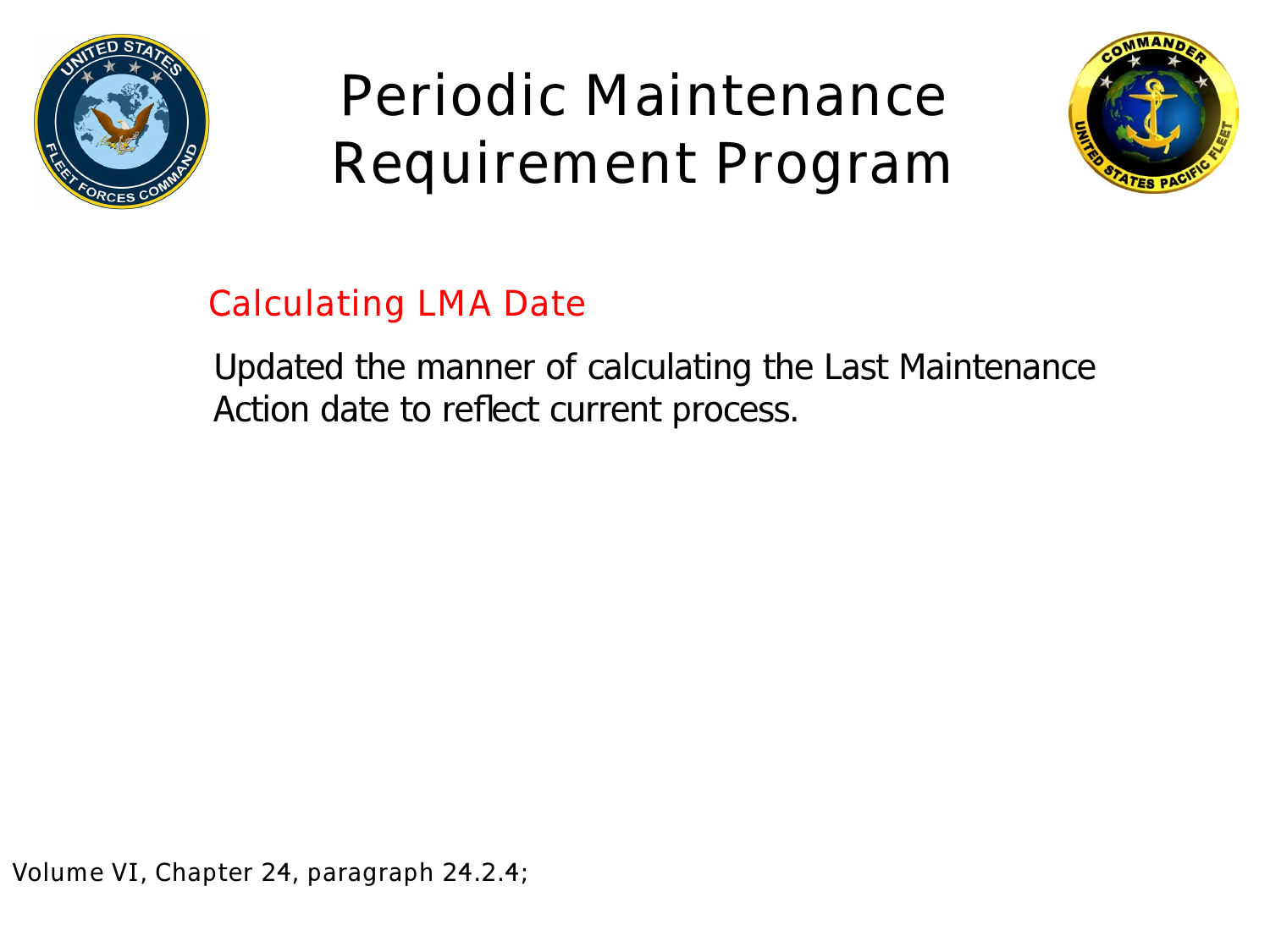

# Periodic Maintenance Requirement Program
 Calculating LMA Date
Updated the manner of calculating the Last Maintenance Action date to reflect current process.
Volume VI, Chapter 24, paragraph 24.2.4;